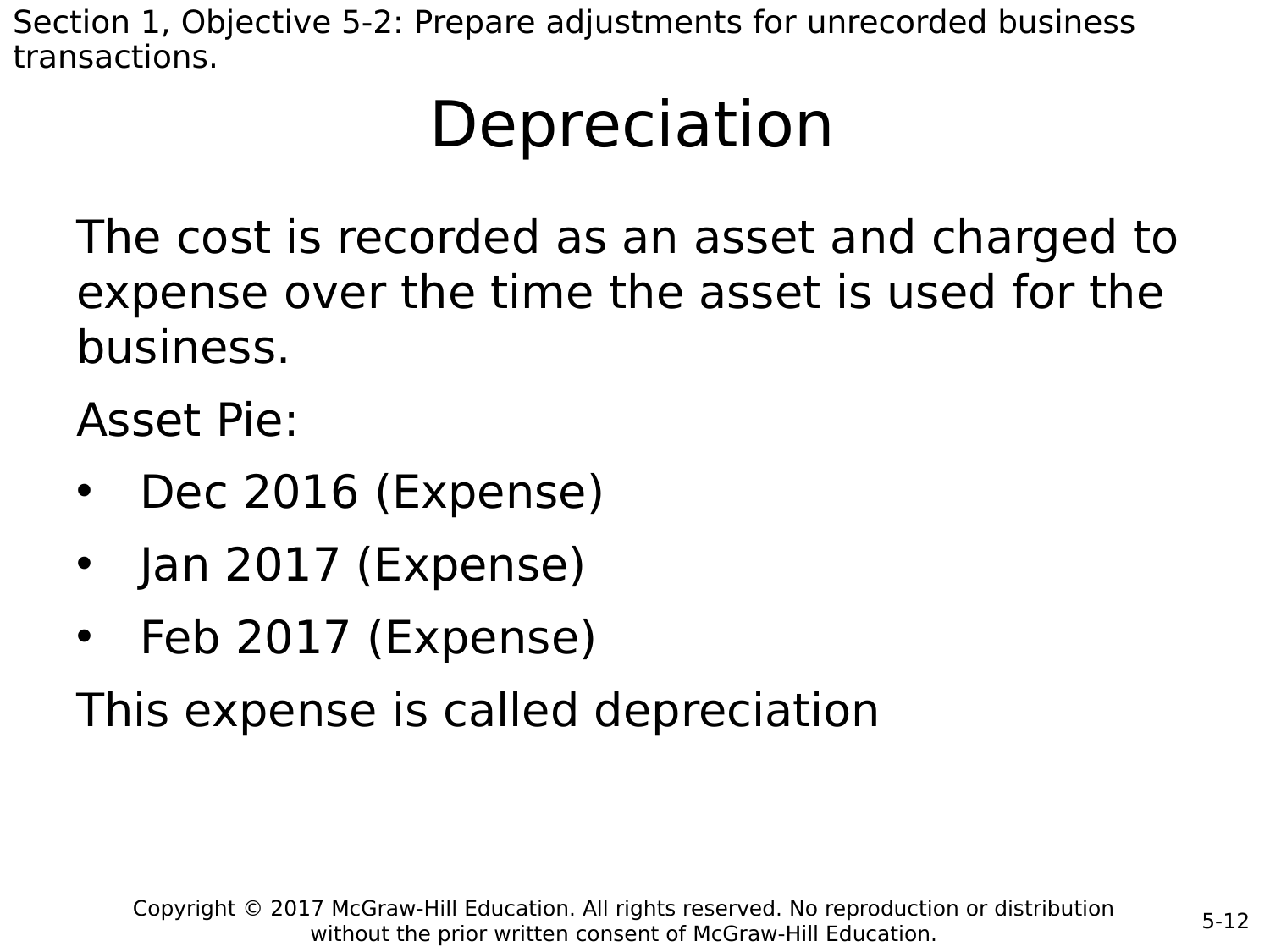

Section 1, Objective 5-2: Prepare adjustments for unrecorded business transactions.
# Depreciation
The cost is recorded as an asset and charged to expense over the time the asset is used for the business.
Asset Pie:
Dec 2016 (Expense)
Jan 2017 (Expense)
Feb 2017 (Expense)
This expense is called depreciation